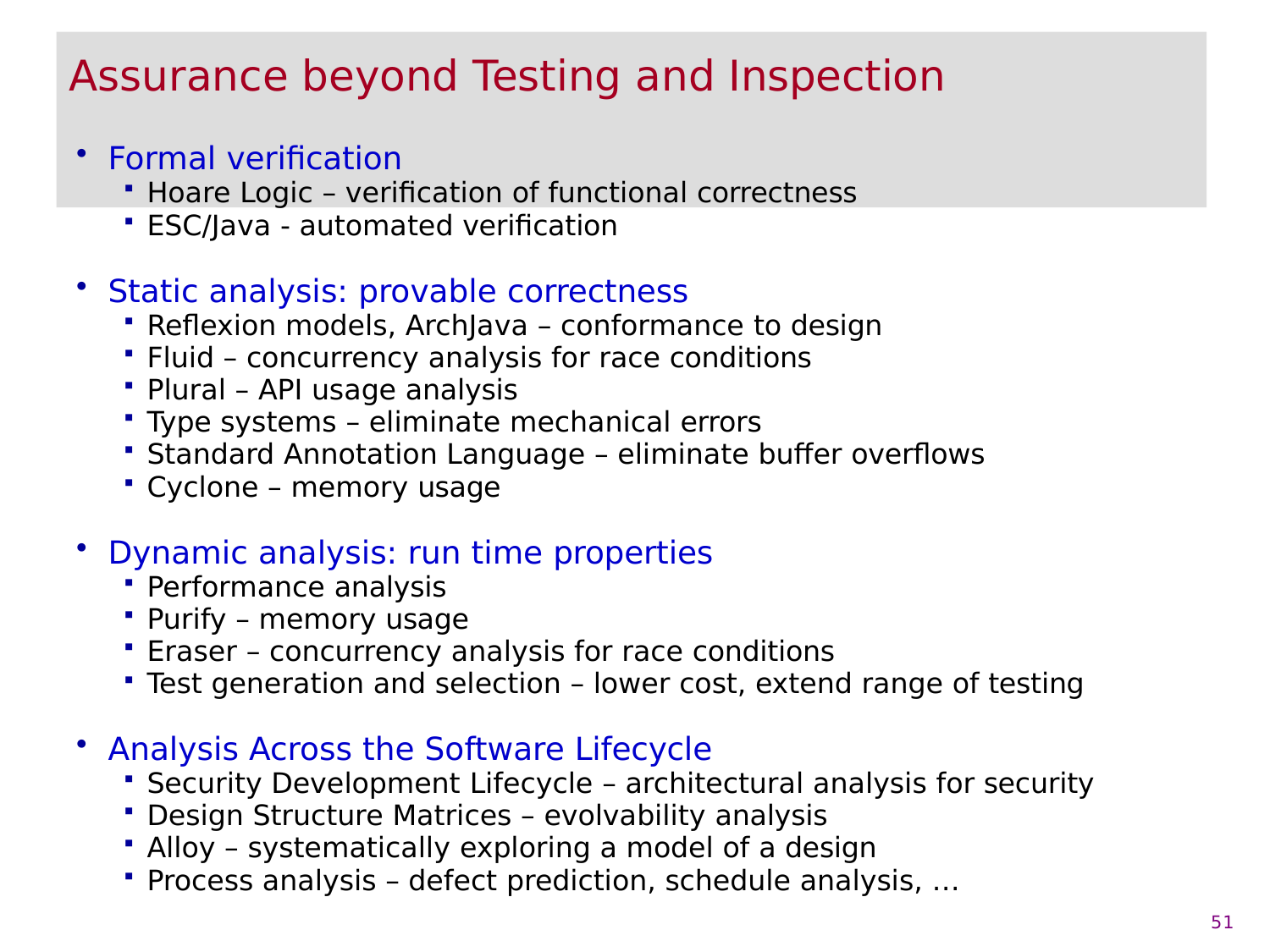

# Assurance beyond Testing and Inspection
Formal verification
Hoare Logic – verification of functional correctness
ESC/Java - automated verification
Static analysis: provable correctness
Reflexion models, ArchJava – conformance to design
Fluid – concurrency analysis for race conditions
Plural – API usage analysis
Type systems – eliminate mechanical errors
Standard Annotation Language – eliminate buffer overflows
Cyclone – memory usage
Dynamic analysis: run time properties
Performance analysis
Purify – memory usage
Eraser – concurrency analysis for race conditions
Test generation and selection – lower cost, extend range of testing
Analysis Across the Software Lifecycle
Security Development Lifecycle – architectural analysis for security
Design Structure Matrices – evolvability analysis
Alloy – systematically exploring a model of a design
Process analysis – defect prediction, schedule analysis, …
51